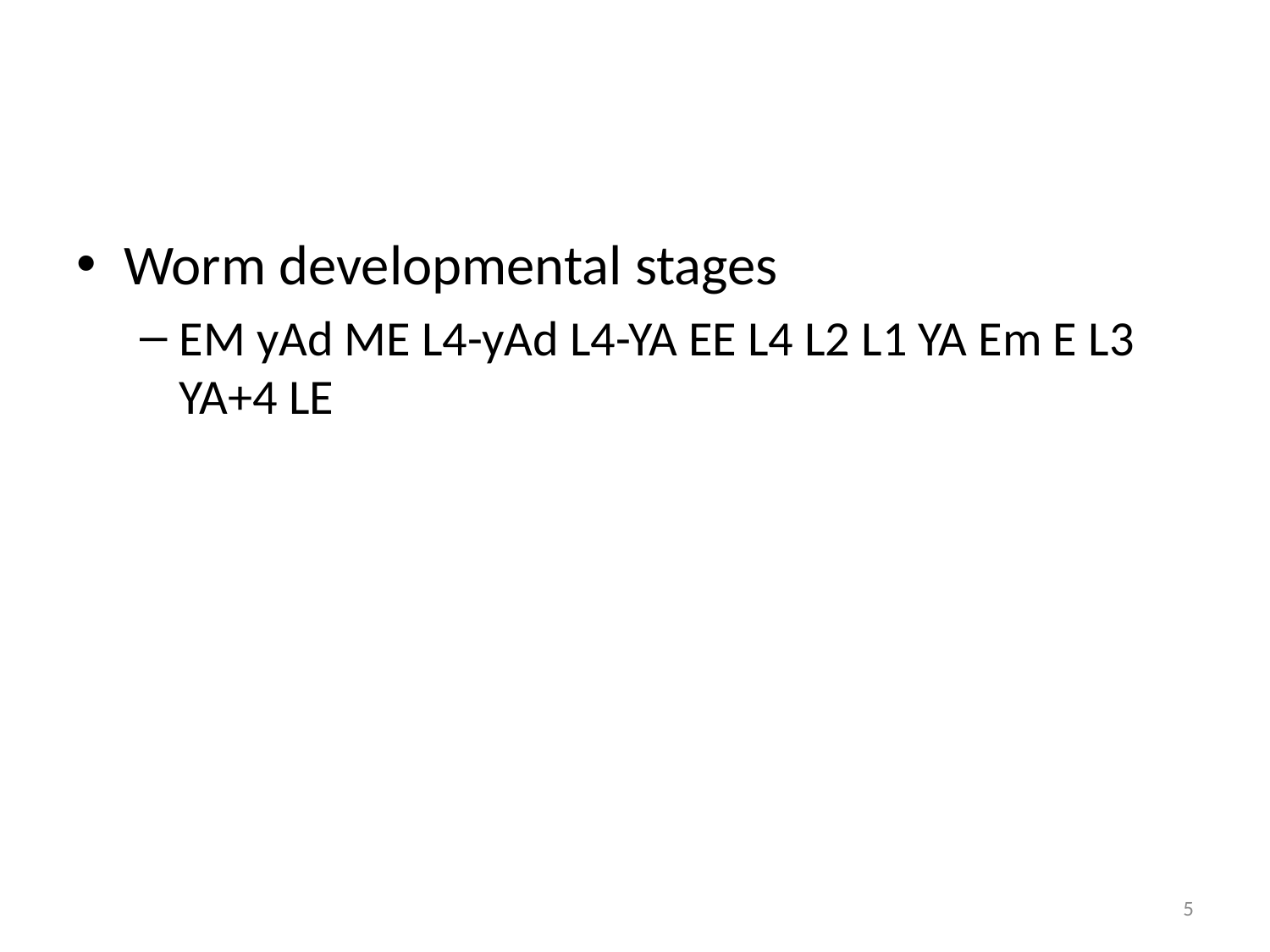

#
Worm developmental stages
EM yAd ME L4-yAd L4-YA EE L4 L2 L1 YA Em E L3 YA+4 LE
5